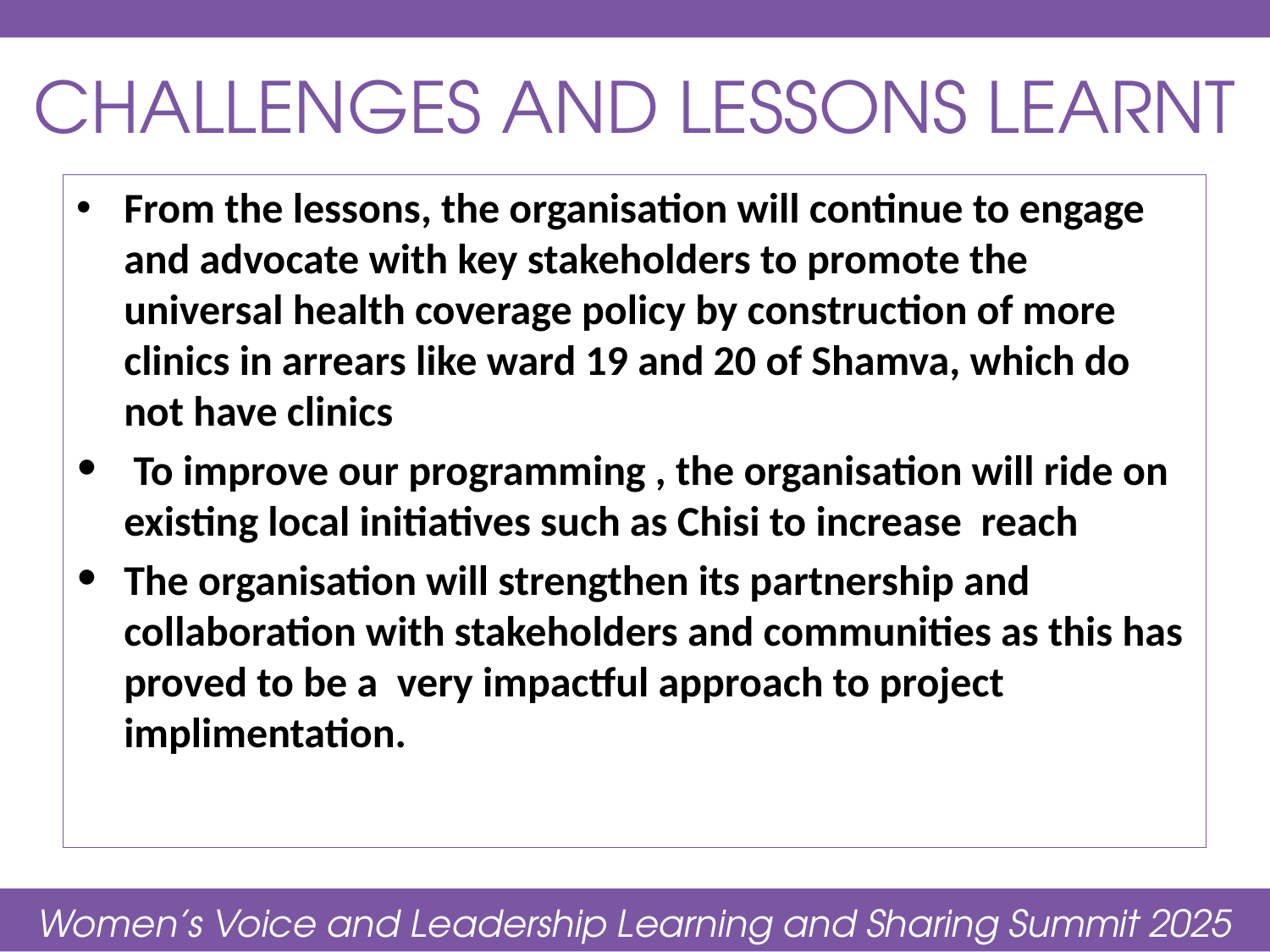

Women’s Voice and Leadership Learning and Sharing Summit 2025
# CHALLENGES AND LESSONS LEARNT
From the lessons, the organisation will continue to engage and advocate with key stakeholders to promote the universal health coverage policy by construction of more clinics in arrears like ward 19 and 20 of Shamva, which do not have clinics
 To improve our programming , the organisation will ride on existing local initiatives such as Chisi to increase  reach
The organisation will strengthen its partnership and collaboration with stakeholders and communities as this has proved to be a  very impactful approach to project implimentation.